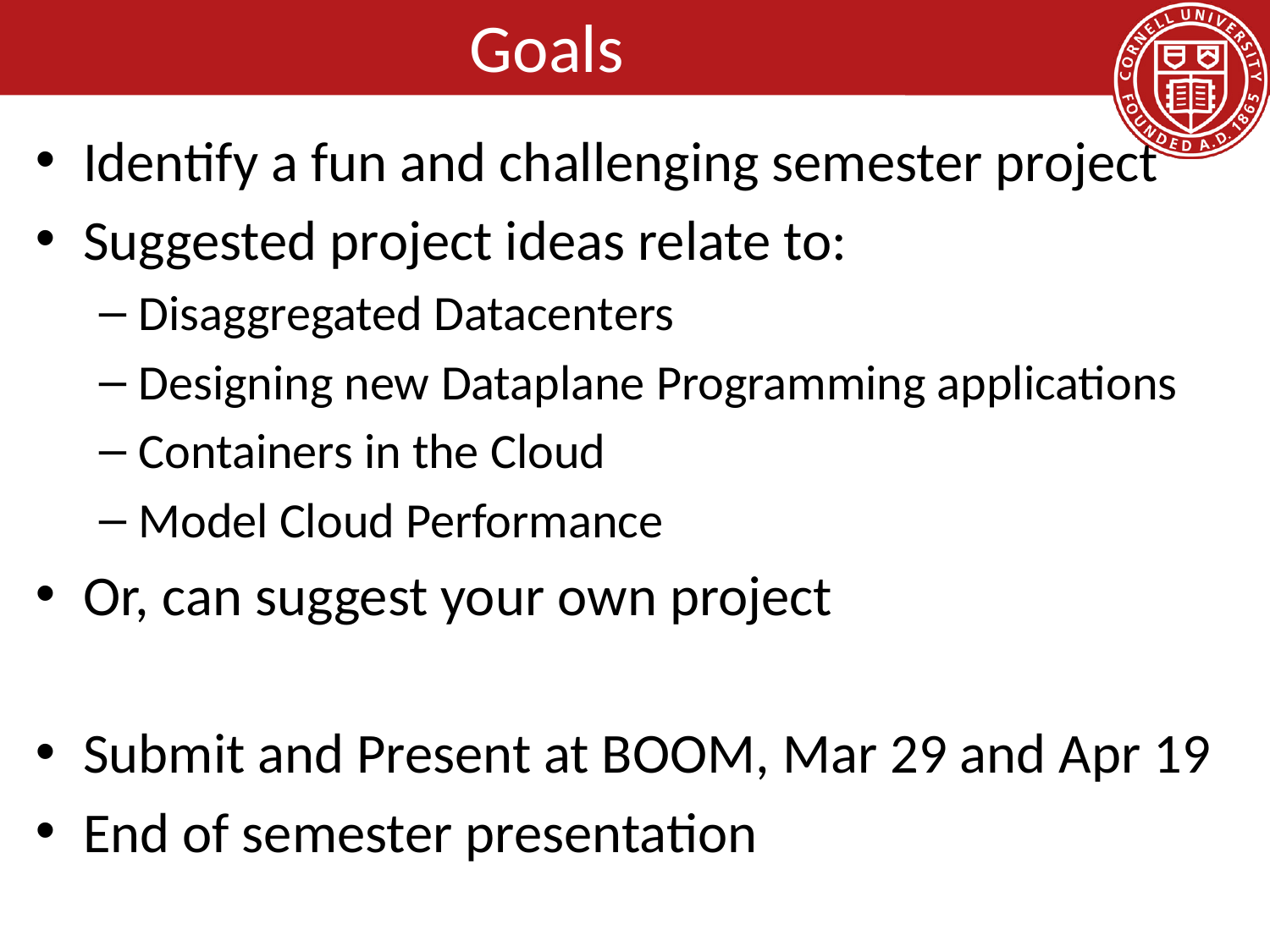

# Goals
Identify a fun and challenging semester project
Suggested project ideas relate to:
Disaggregated Datacenters
Designing new Dataplane Programming applications
Containers in the Cloud
Model Cloud Performance
Or, can suggest your own project

Submit and Present at BOOM, Mar 29 and Apr 19
End of semester presentation